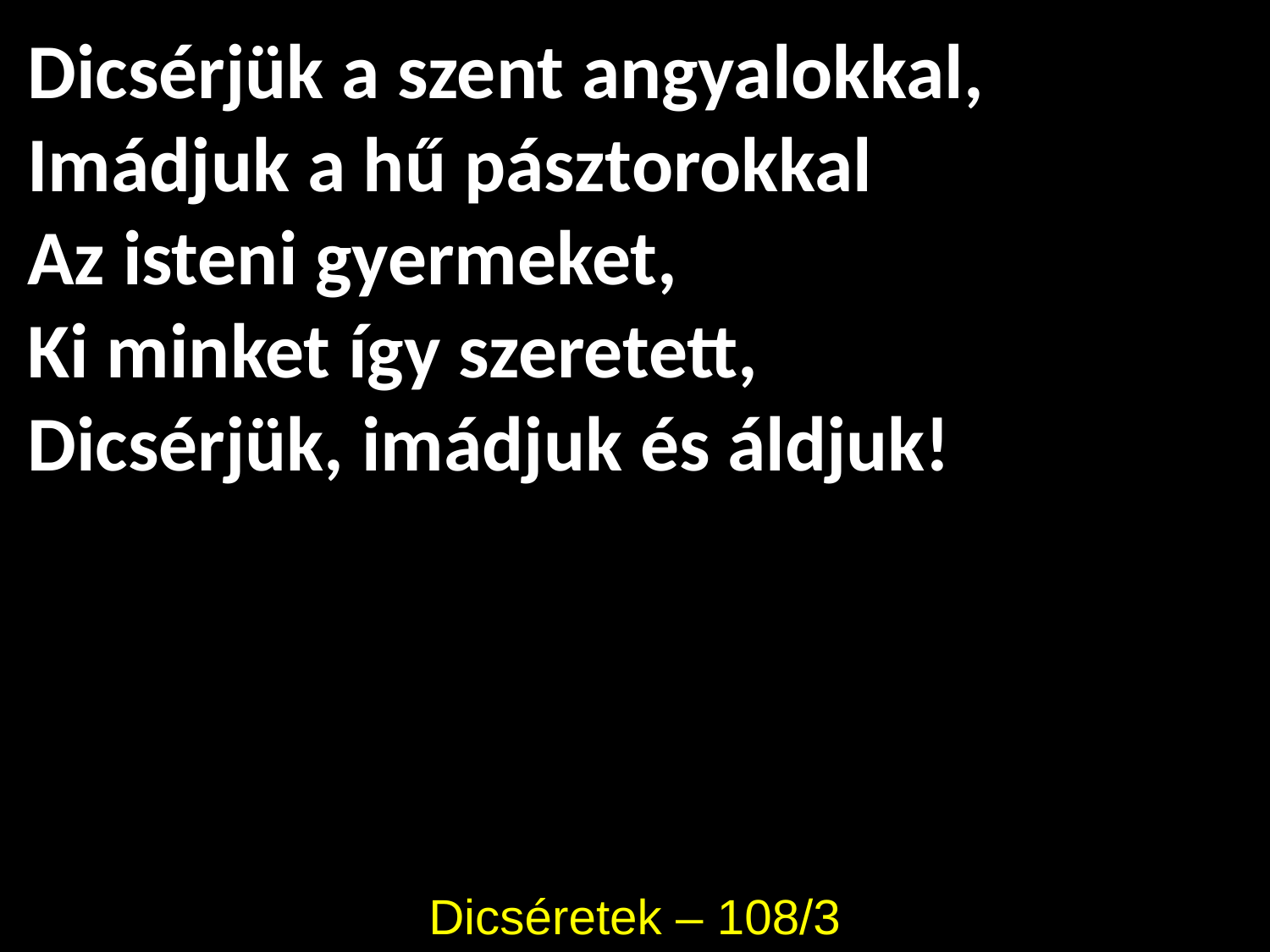

# Dicsérjük a szent angyalokkal, Imádjuk a hű pásztorokkal Az isteni gyermeket, Ki minket így szeretett, Dicsérjük, imádjuk és áldjuk!
Dicséretek – 108/3